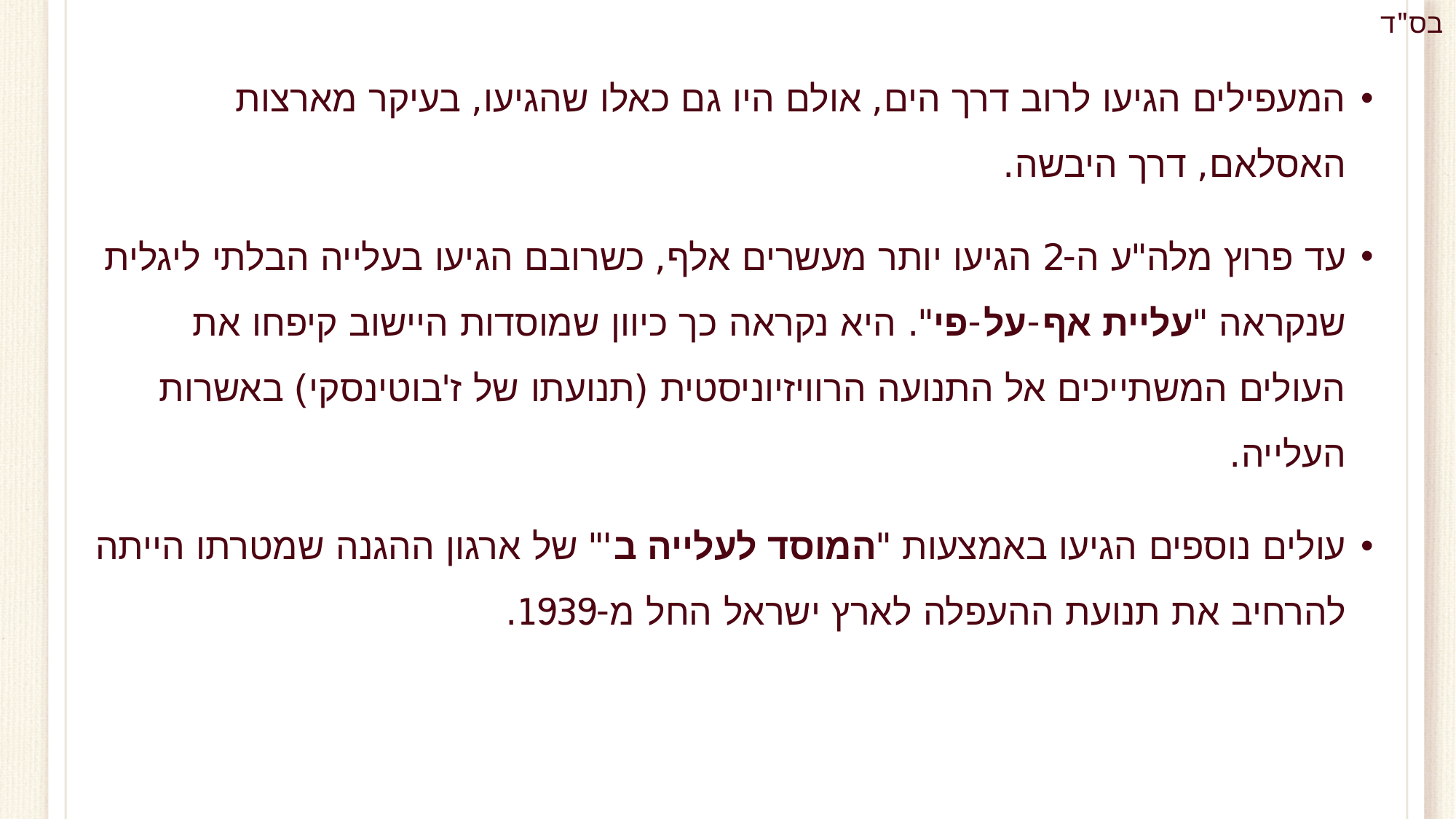

המעפילים הגיעו לרוב דרך הים, אולם היו גם כאלו שהגיעו, בעיקר מארצות האסלאם, דרך היבשה.
עד פרוץ מלה"ע ה-2 הגיעו יותר מעשרים אלף, כשרובם הגיעו בעלייה הבלתי ליגלית שנקראה "עליית אף-על-פי". היא נקראה כך כיוון שמוסדות היישוב קיפחו את העולים המשתייכים אל התנועה הרוויזיוניסטית (תנועתו של ז'בוטינסקי) באשרות העלייה.
עולים נוספים הגיעו באמצעות "המוסד לעלייה ב'" של ארגון ההגנה שמטרתו הייתה להרחיב את תנועת ההעפלה לארץ ישראל החל מ-1939.